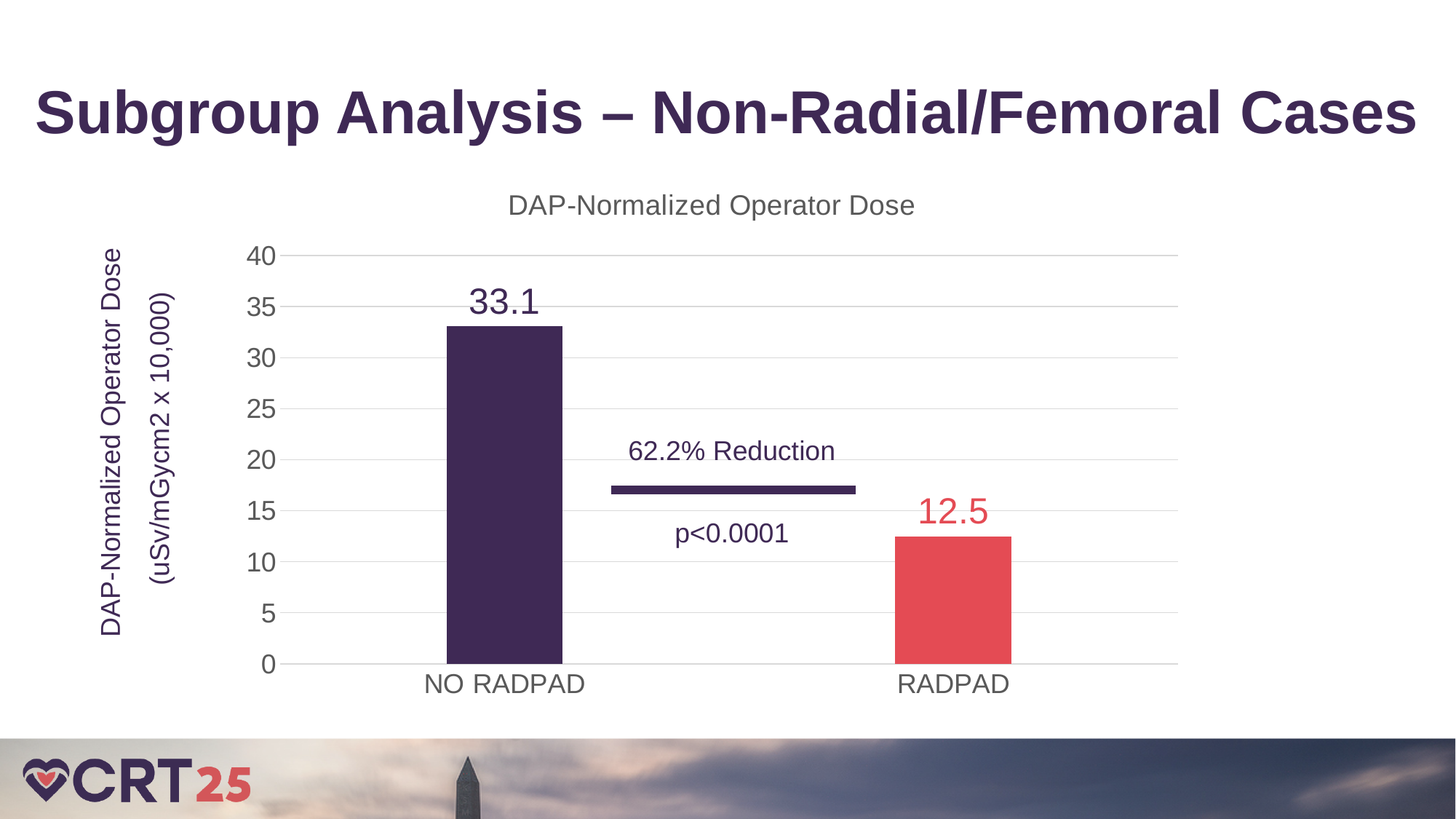

Subgroup Analysis – Non-Radial/Femoral Cases

### Chart: DAP-Normalized Operator Dose

| Category | Series 1 |
|---|---|
| NO RADPAD | 33.1 |
| RADPAD | 12.5 |
62.2% Reduction

p<0.0001
DAP-Normalized Operator Dose
(uSv/mGycm2 x 10,000)